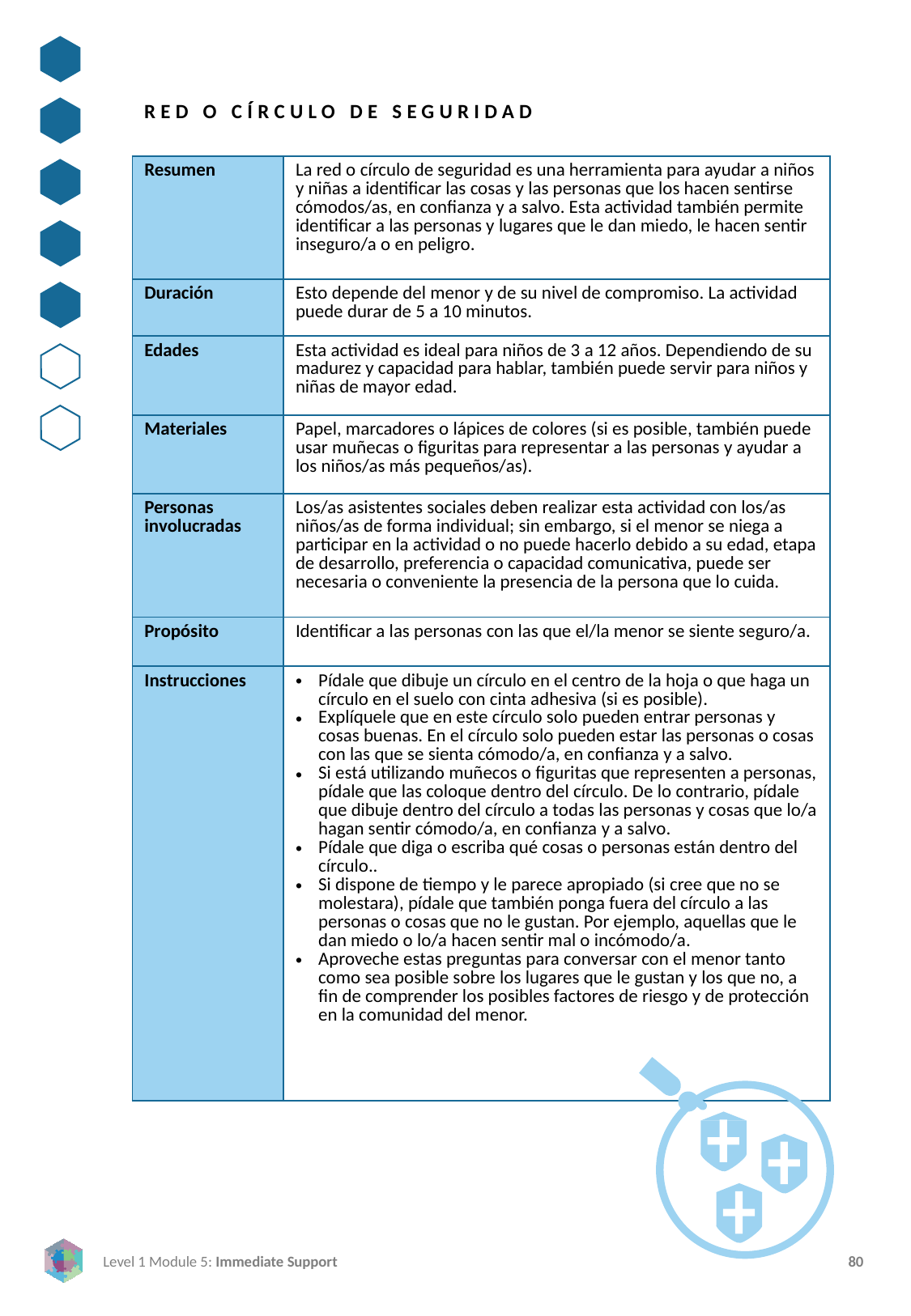

RED O CÍRCULO DE SEGURIDAD

| Resumen | La red o círculo de seguridad es una herramienta para ayudar a niños y niñas a identificar las cosas y las personas que los hacen sentirse cómodos/as, en confianza y a salvo. Esta actividad también permite identificar a las personas y lugares que le dan miedo, le hacen sentir inseguro/a o en peligro. |
| --- | --- |
| Duración | Esto depende del menor y de su nivel de compromiso. La actividad puede durar de 5 a 10 minutos. |
| Edades | Esta actividad es ideal para niños de 3 a 12 años. Dependiendo de su madurez y capacidad para hablar, también puede servir para niños y niñas de mayor edad. |
| Materiales | Papel, marcadores o lápices de colores (si es posible, también puede usar muñecas o figuritas para representar a las personas y ayudar a los niños/as más pequeños/as). |
| Personas involucradas | Los/as asistentes sociales deben realizar esta actividad con los/as niños/as de forma individual; sin embargo, si el menor se niega a participar en la actividad o no puede hacerlo debido a su edad, etapa de desarrollo, preferencia o capacidad comunicativa, puede ser necesaria o conveniente la presencia de la persona que lo cuida. |
| Propósito | Identificar a las personas con las que el/la menor se siente seguro/a. |
| Instrucciones | Pídale que dibuje un círculo en el centro de la hoja o que haga un círculo en el suelo con cinta adhesiva (si es posible). Explíquele que en este círculo solo pueden entrar personas y cosas buenas. En el círculo solo pueden estar las personas o cosas con las que se sienta cómodo/a, en confianza y a salvo. Si está utilizando muñecos o figuritas que representen a personas, pídale que las coloque dentro del círculo. De lo contrario, pídale que dibuje dentro del círculo a todas las personas y cosas que lo/a hagan sentir cómodo/a, en confianza y a salvo. Pídale que diga o escriba qué cosas o personas están dentro del círculo.. Si dispone de tiempo y le parece apropiado (si cree que no se molestara), pídale que también ponga fuera del círculo a las personas o cosas que no le gustan. Por ejemplo, aquellas que le dan miedo o lo/a hacen sentir mal o incómodo/a. Aproveche estas preguntas para conversar con el menor tanto como sea posible sobre los lugares que le gustan y los que no, a fin de comprender los posibles factores de riesgo y de protección en la comunidad del menor. |